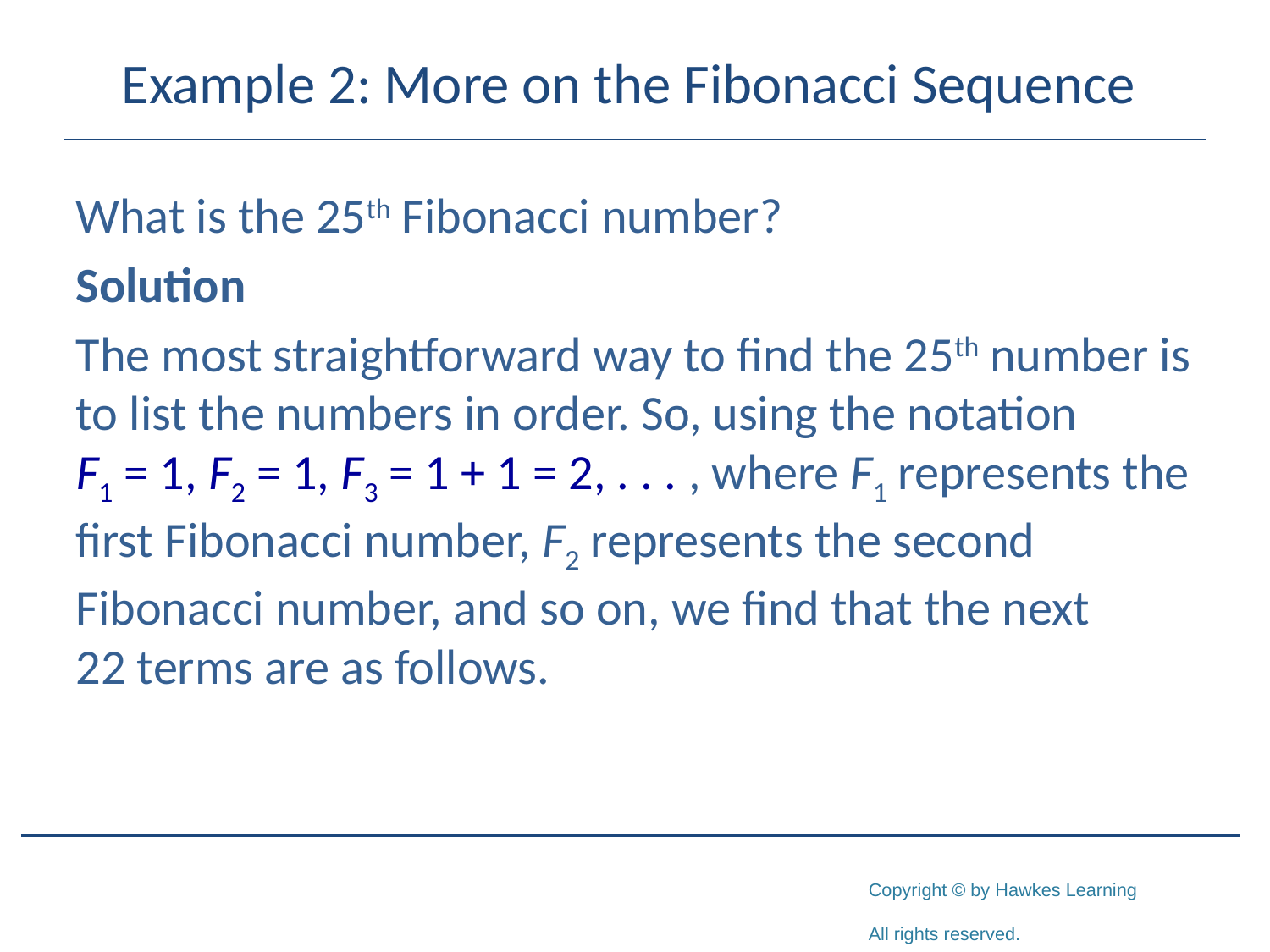

# Example 2: More on the Fibonacci Sequence
What is the 25th Fibonacci number?
Solution
The most straightforward way to find the 25th number is to list the numbers in order. So, using the notation
F1 = 1, F2 = 1, F3 = 1 + 1 = 2, . . . , where F1 represents the first Fibonacci number, F2 represents the second Fibonacci number, and so on, we find that the next
22 terms are as follows.